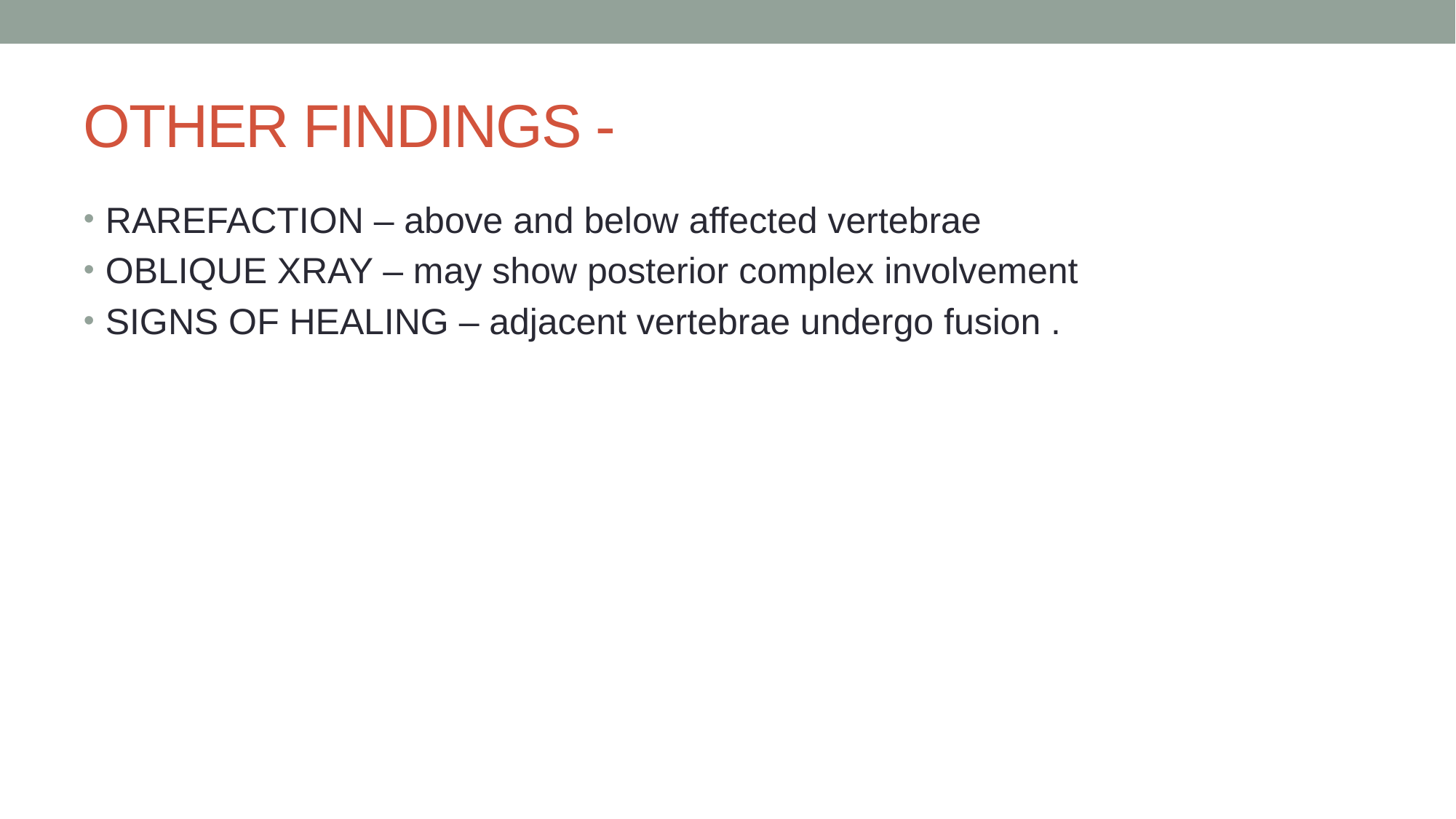

# OTHER FINDINGS -
RAREFACTION – above and below affected vertebrae
OBLIQUE XRAY – may show posterior complex involvement
SIGNS OF HEALING – adjacent vertebrae undergo fusion .